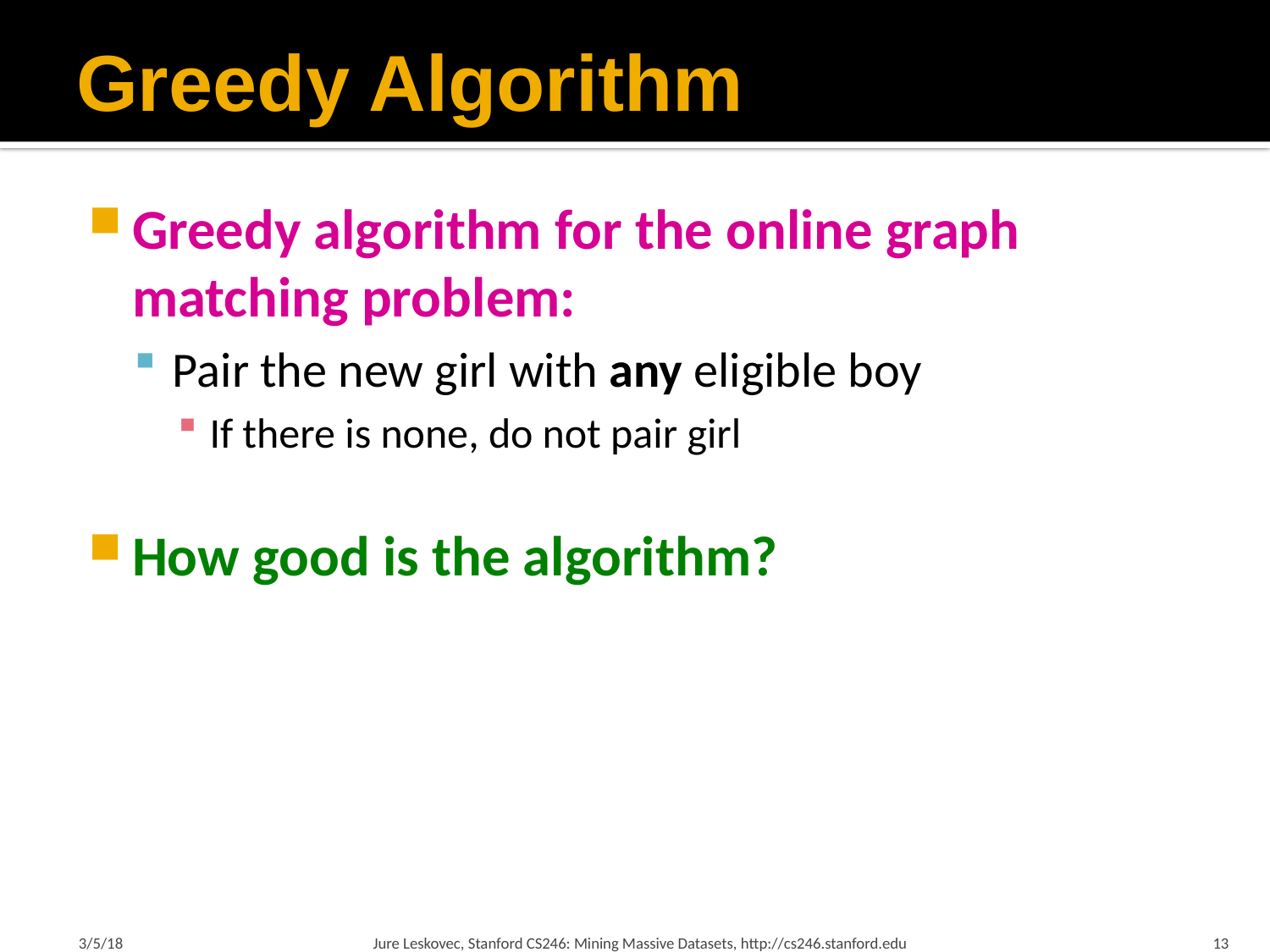

# Greedy Algorithm
Greedy algorithm for the online graph
matching problem:
Pair the new girl with any eligible boy
If there is none, do not pair girl

How good is the algorithm?
3/5/18
Jure Leskovec, Stanford CS246: Mining Massive Datasets, http://cs246.stanford.edu
13